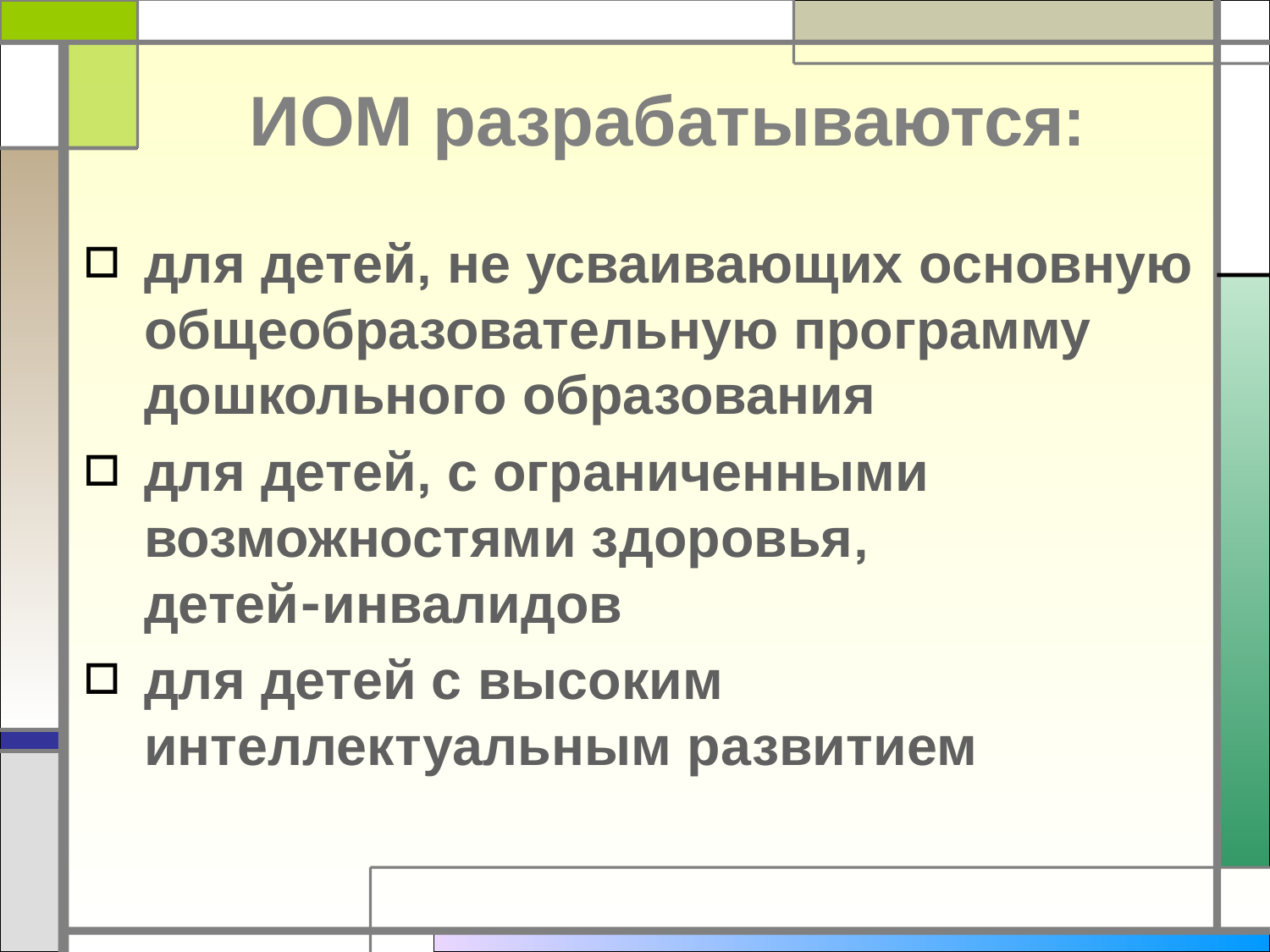

# ИОМ разрабатываются:
для детей, не усваивающих основную общеобразовательную программу дошкольного образования
для детей, с ограниченными возможностями здоровья,
детей-инвалидов
для детей с высоким интеллектуальным развитием